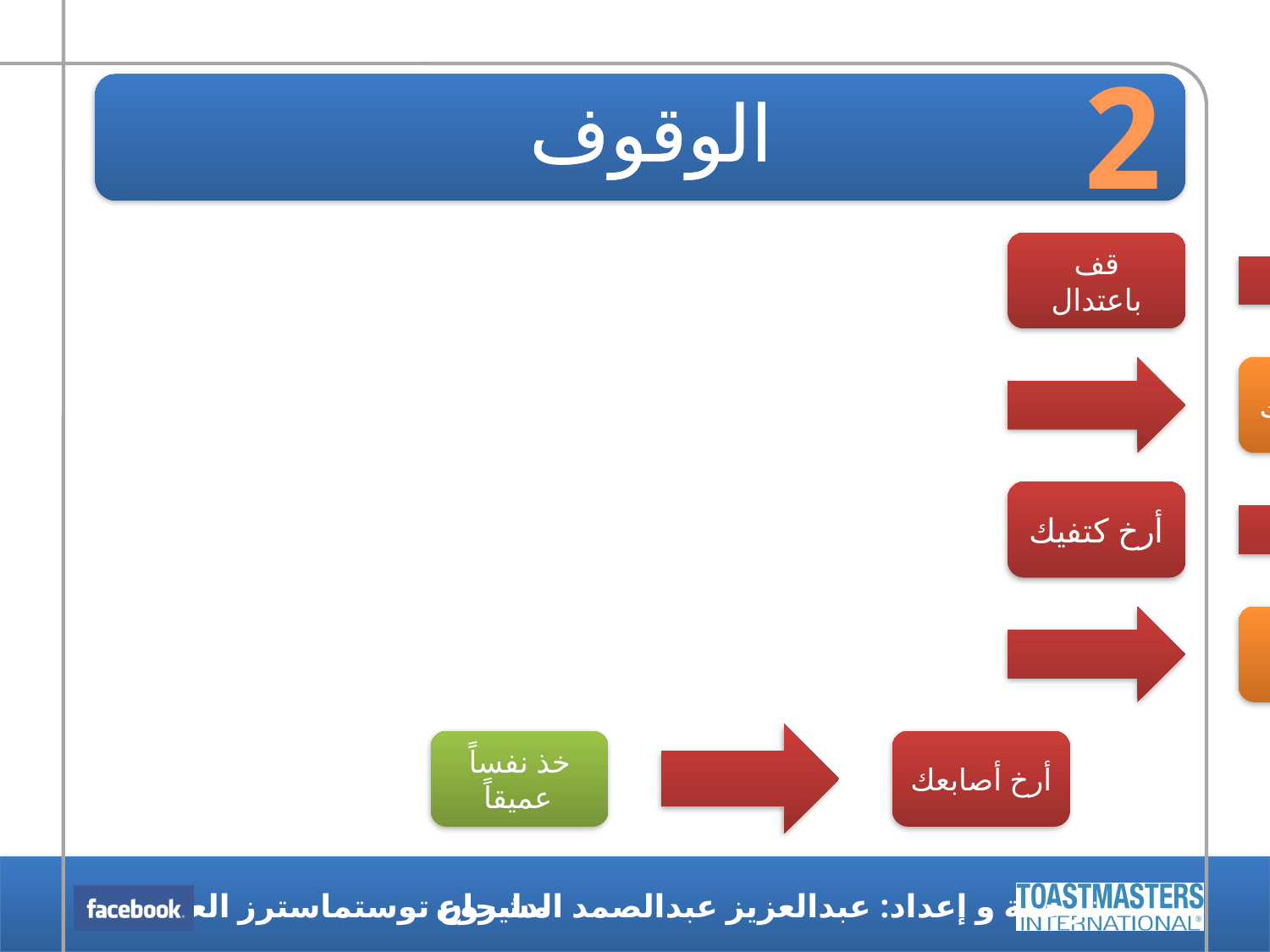

2
# الوقوف

قف باعتدال
أرخ كتفيك
أرخ أصابعك
خذ نفساً عميقاً